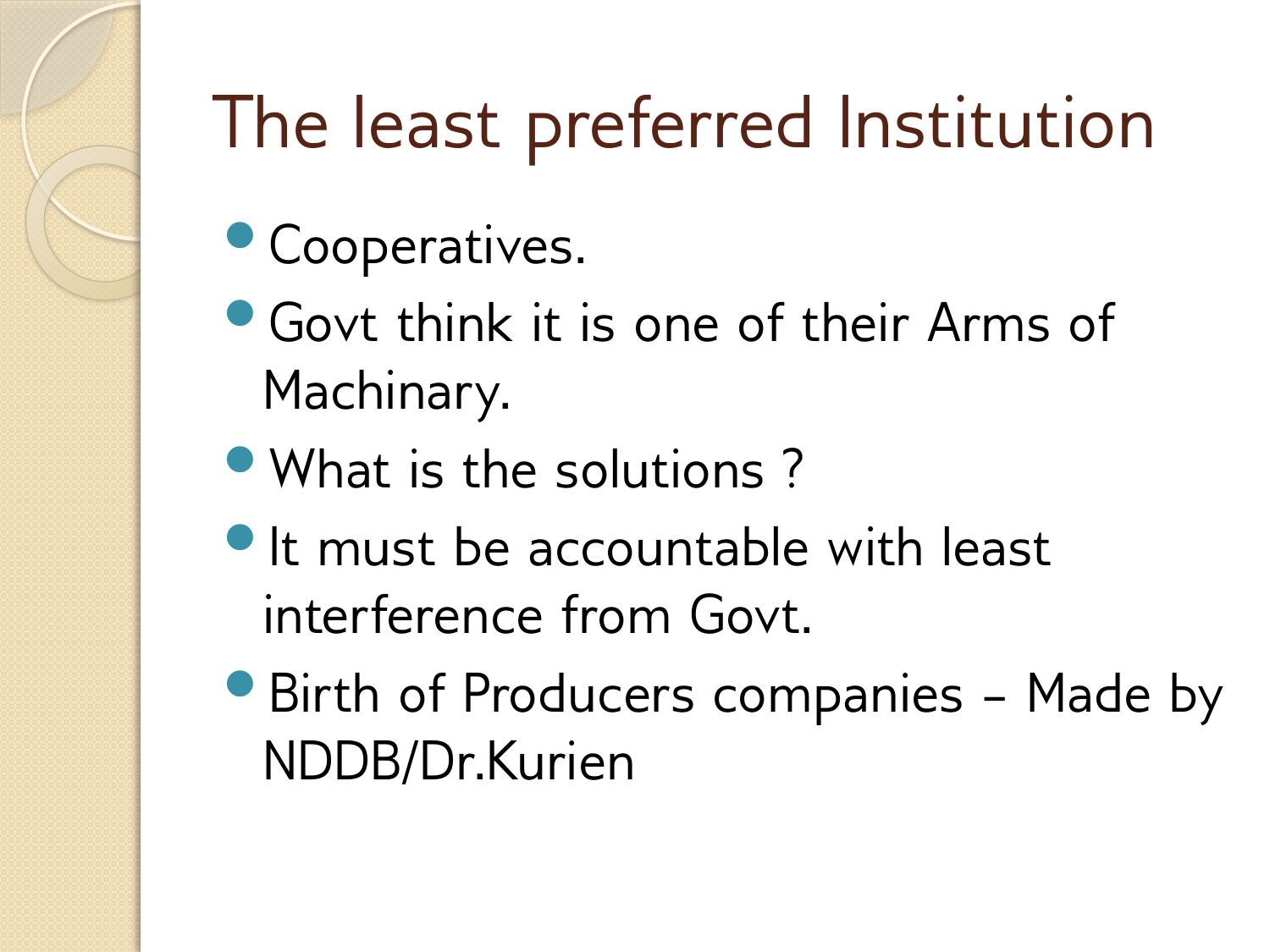

# The least preferred Institution
Cooperatives.
Govt think it is one of their Arms of Machinary.
What is the solutions ?
It must be accountable with least interference from Govt.
Birth of Producers companies – Made by NDDB/Dr.Kurien